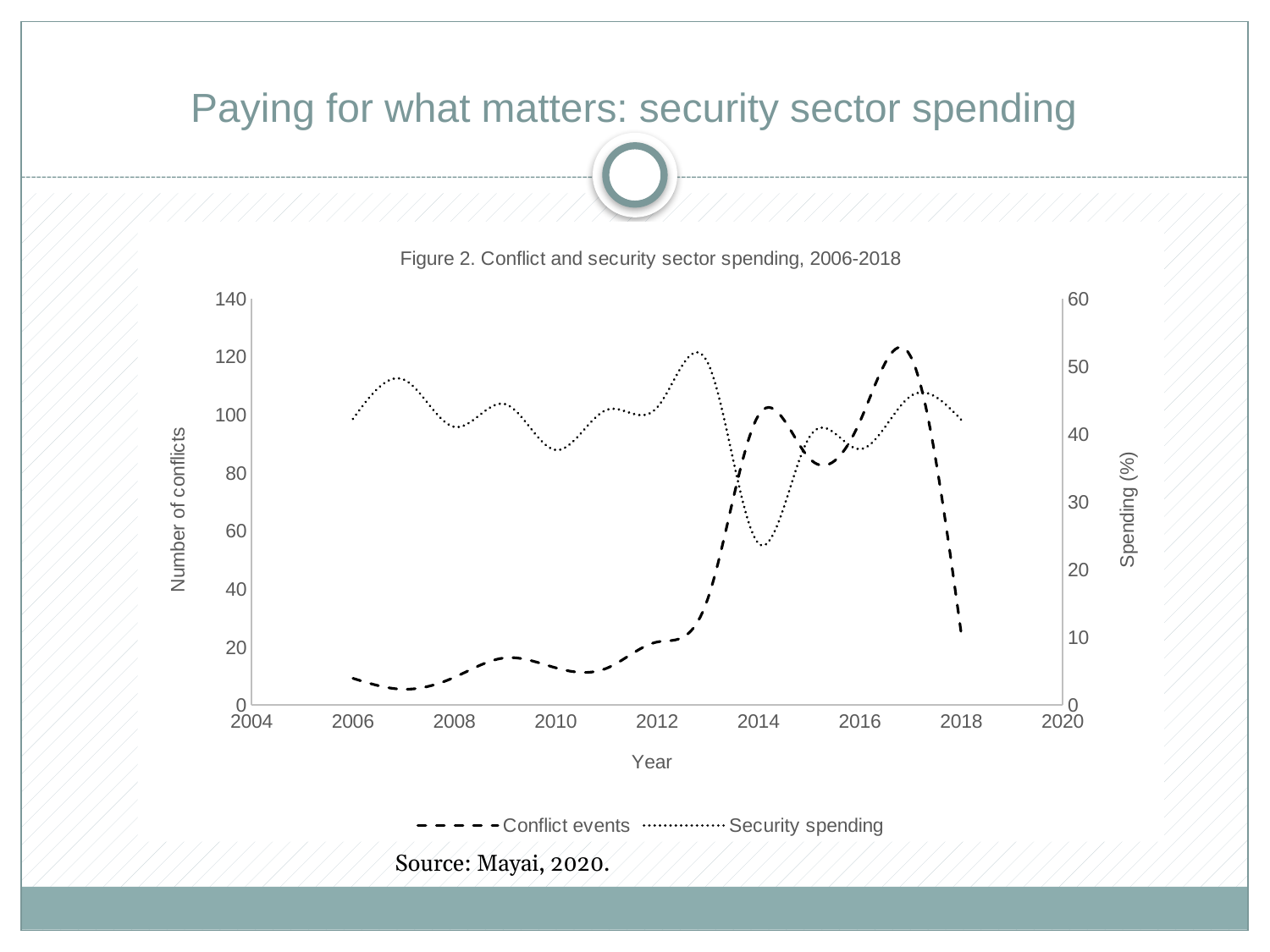

# Paying for what matters: security sector spending

### Chart: Figure 2. Conflict and security sector spending, 2006-2018

| Category | Conflict events | Security spending |
|---|---|---|
Source: Mayai, 2020.